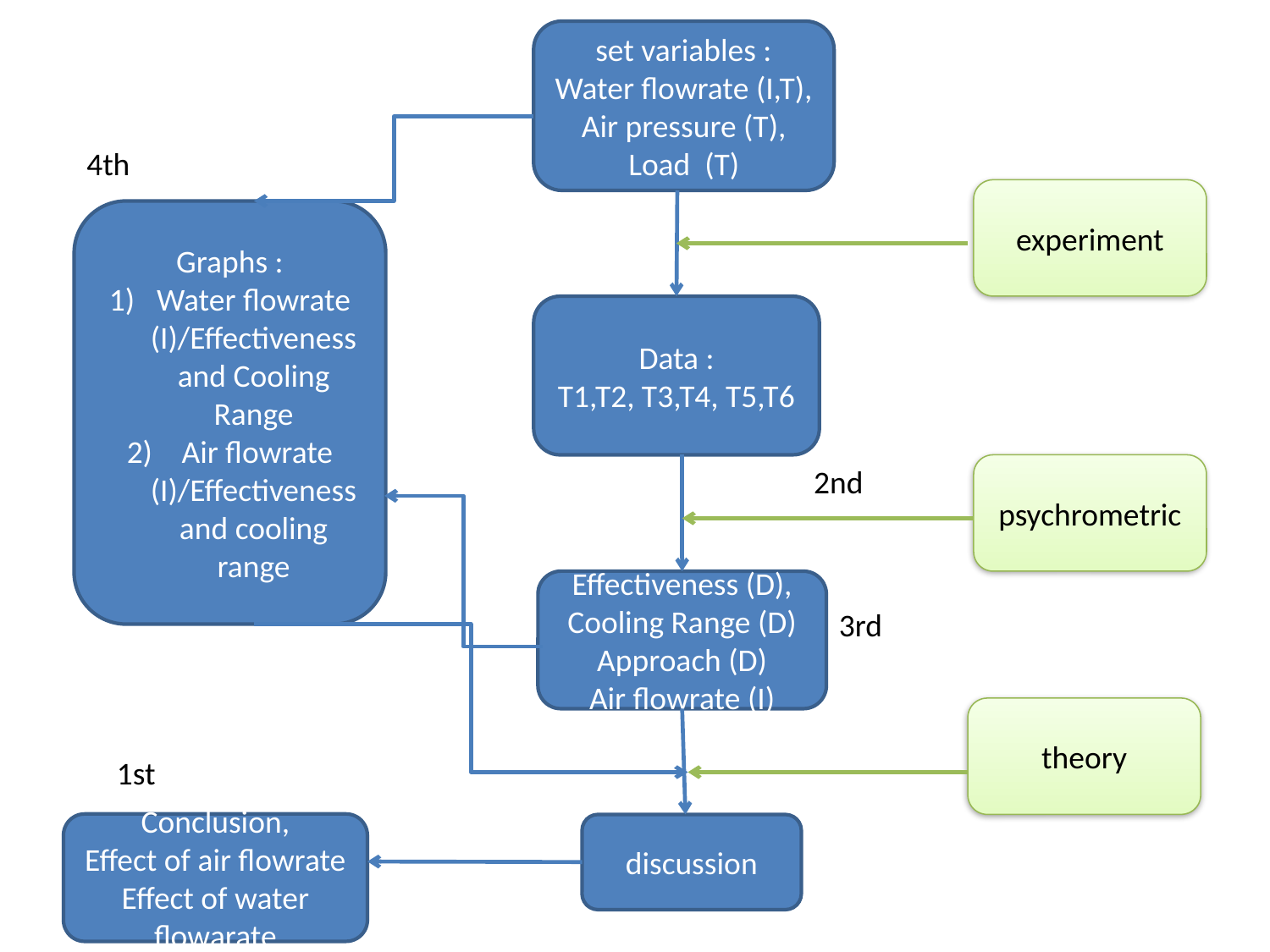

set variables :
Water flowrate (I,T),
Air pressure (T),
Load  (T)
4th
experiment
Graphs :
Water flowrate (I)/Effectiveness and Cooling Range
 Air flowrate (I)/Effectiveness and cooling range
Data :
T1,T2, T3,T4, T5,T6
psychrometric
2nd
Effectiveness (D),
Cooling Range (D)
Approach (D)
Air flowrate (I)
3rd
theory
1st
Conclusion,
Effect of air flowrate
Effect of water flowarate
discussion